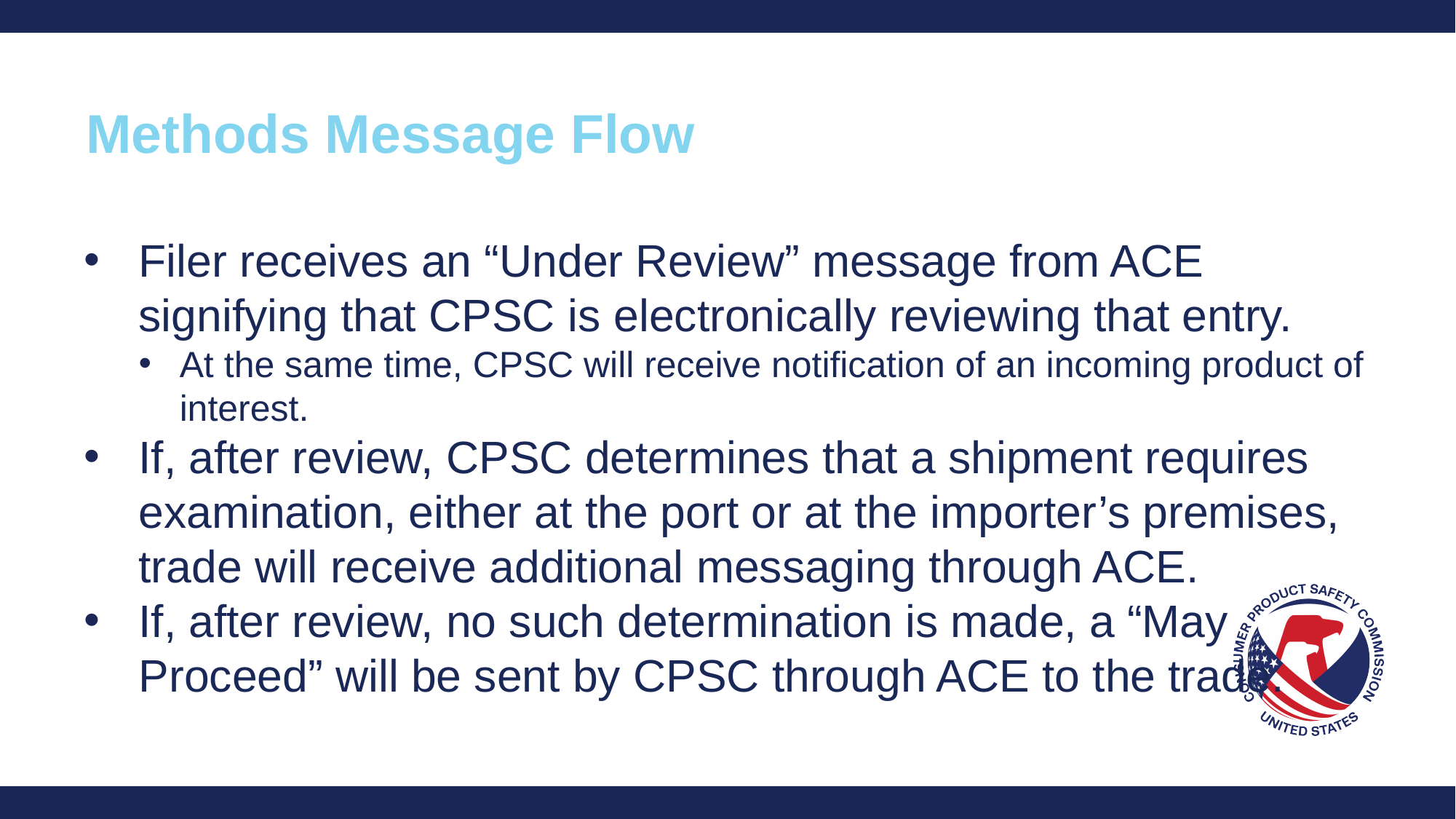

Methods Message Flow
Filer receives an “Under Review” message from ACE signifying that CPSC is electronically reviewing that entry.
At the same time, CPSC will receive notification of an incoming product of interest.
If, after review, CPSC determines that a shipment requires examination, either at the port or at the importer’s premises, trade will receive additional messaging through ACE.
If, after review, no such determination is made, a “May Proceed” will be sent by CPSC through ACE to the trade.